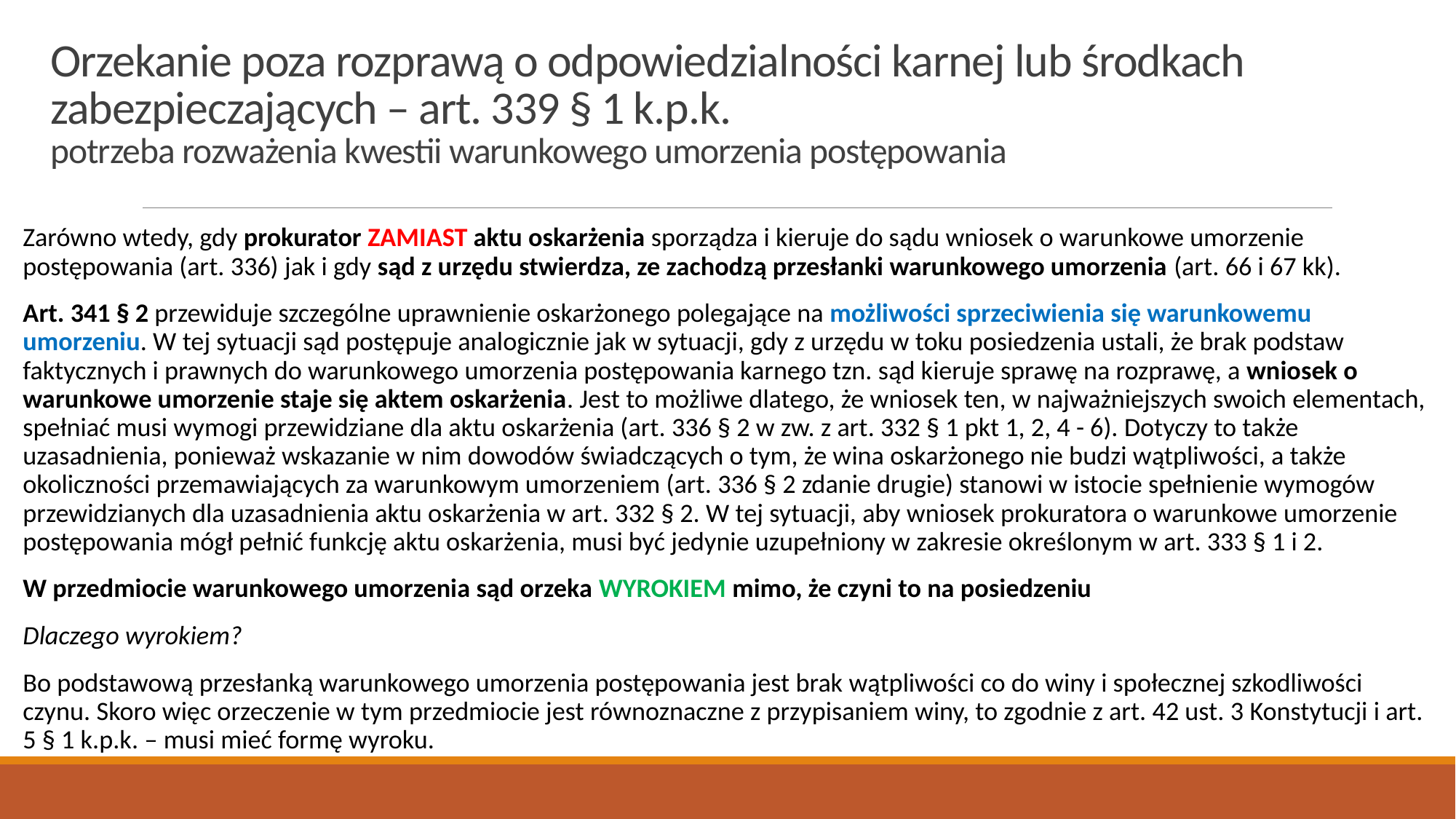

# Orzekanie poza rozprawą o odpowiedzialności karnej lub środkach zabezpieczających – art. 339 § 1 k.p.k. potrzeba rozważenia kwestii warunkowego umorzenia postępowania
Zarówno wtedy, gdy prokurator ZAMIAST aktu oskarżenia sporządza i kieruje do sądu wniosek o warunkowe umorzenie postępowania (art. 336) jak i gdy sąd z urzędu stwierdza, ze zachodzą przesłanki warunkowego umorzenia (art. 66 i 67 kk).
Art. 341 § 2 przewiduje szczególne uprawnienie oskarżonego polegające na możliwości sprzeciwienia się warunkowemu umorzeniu. W tej sytuacji sąd postępuje analogicznie jak w sytuacji, gdy z urzędu w toku posiedzenia ustali, że brak podstaw faktycznych i prawnych do warunkowego umorzenia postępowania karnego tzn. sąd kieruje sprawę na rozprawę, a wniosek o warunkowe umorzenie staje się aktem oskarżenia. Jest to możliwe dlatego, że wniosek ten, w najważniejszych swoich elementach, spełniać musi wymogi przewidziane dla aktu oskarżenia (art. 336 § 2 w zw. z art. 332 § 1 pkt 1, 2, 4 - 6). Dotyczy to także uzasadnienia, ponieważ wskazanie w nim dowodów świadczących o tym, że wina oskarżonego nie budzi wątpliwości, a także okoliczności przemawiających za warunkowym umorzeniem (art. 336 § 2 zdanie drugie) stanowi w istocie spełnienie wymogów przewidzianych dla uzasadnienia aktu oskarżenia w art. 332 § 2. W tej sytuacji, aby wniosek prokuratora o warunkowe umorzenie postępowania mógł pełnić funkcję aktu oskarżenia, musi być jedynie uzupełniony w zakresie określonym w art. 333 § 1 i 2.
W przedmiocie warunkowego umorzenia sąd orzeka WYROKIEM mimo, że czyni to na posiedzeniu
Dlaczego wyrokiem?
Bo podstawową przesłanką warunkowego umorzenia postępowania jest brak wątpliwości co do winy i społecznej szkodliwości czynu. Skoro więc orzeczenie w tym przedmiocie jest równoznaczne z przypisaniem winy, to zgodnie z art. 42 ust. 3 Konstytucji i art. 5 § 1 k.p.k. – musi mieć formę wyroku.